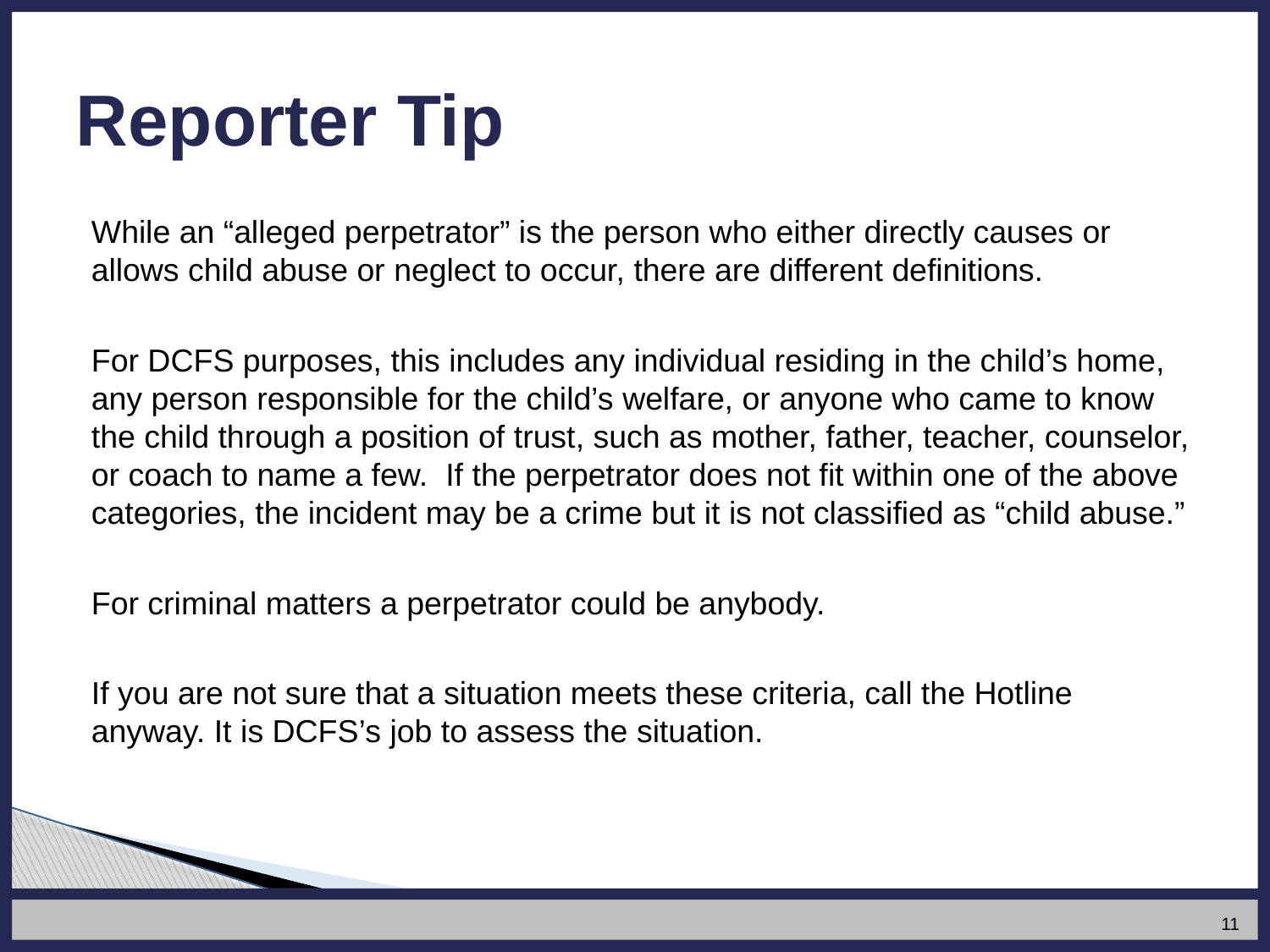

# Reporter Tip
While an “alleged perpetrator” is the person who either directly causes or allows child abuse or neglect to occur, there are different definitions.

For DCFS purposes, this includes any individual residing in the child’s home, any person responsible for the child’s welfare, or anyone who came to know the child through a position of trust, such as mother, father, teacher, counselor, or coach to name a few.  If the perpetrator does not fit within one of the above categories, the incident may be a crime but it is not classified as “child abuse.”

For criminal matters a perpetrator could be anybody.

If you are not sure that a situation meets these criteria, call the Hotline anyway. It is DCFS’s job to assess the situation.
11